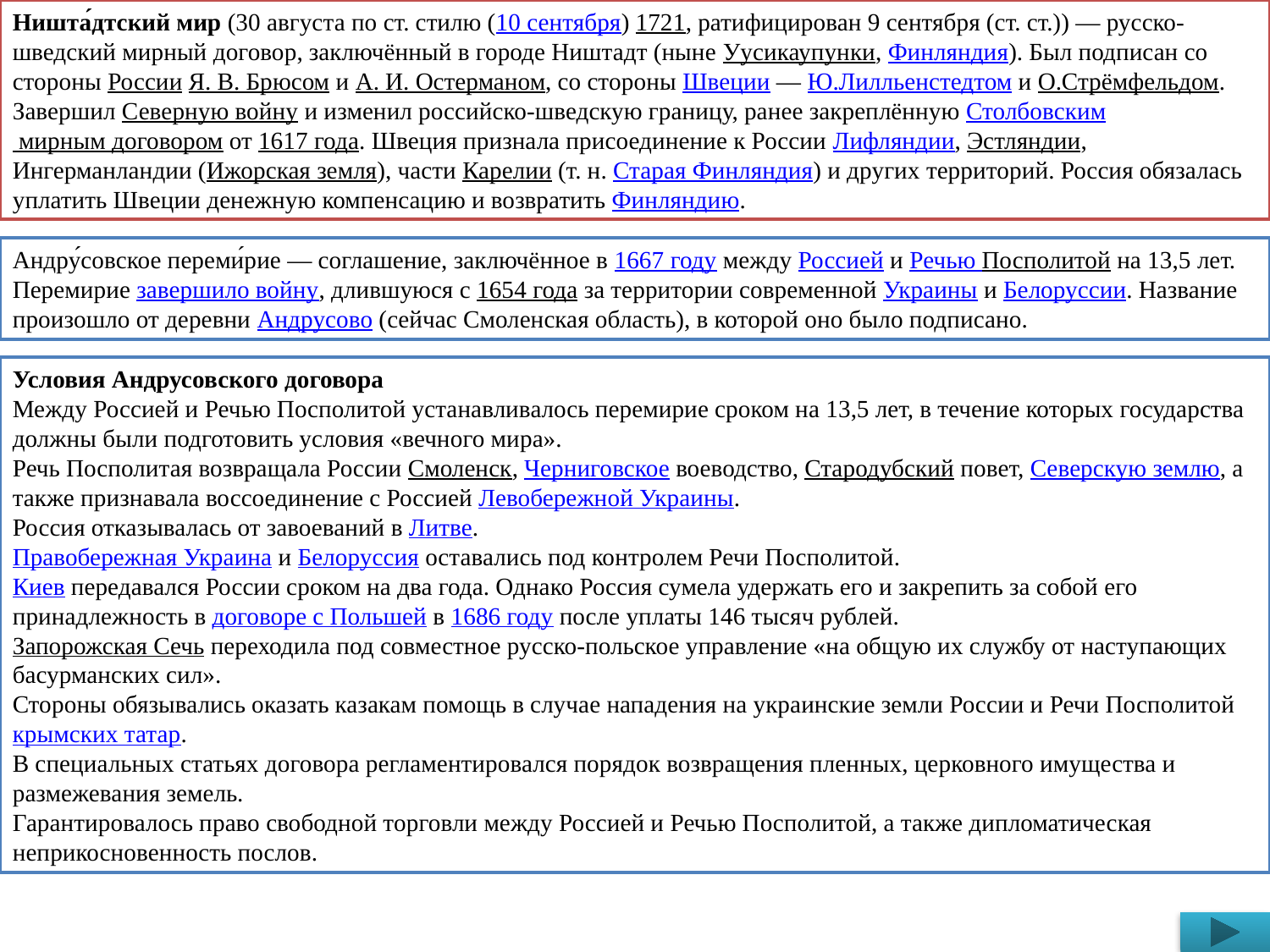

Ништа́дтский мир (30 августа по ст. стилю (10 сентября) 1721, ратифицирован 9 сентября (ст. ст.)) — русско-шведский мирный договор, заключённый в городе Ништадт (ныне Уусикаупунки, Финляндия). Был подписан со стороны России Я. В. Брюсом и А. И. Остерманом, со стороны Швеции — Ю.Лилльенстедтом и О.Стрёмфельдом. Завершил Северную войну и изменил российско-шведскую границу, ранее закреплённую Столбовским мирным договором от 1617 года. Швеция признала присоединение к России Лифляндии, Эстляндии, Ингерманландии (Ижорская земля), части Карелии (т. н. Старая Финляндия) и других территорий. Россия обязалась уплатить Швеции денежную компенсацию и возвратить Финляндию.
Андру́совское переми́рие — соглашение, заключённое в 1667 году между Россией и Речью Посполитой на 13,5 лет. Перемирие завершило войну, длившуюся с 1654 года за территории современной Украины и Белоруссии. Название произошло от деревни Андрусово (сейчас Смоленская область), в которой оно было подписано.
Условия Андрусовского договора
Между Россией и Речью Посполитой устанавливалось перемирие сроком на 13,5 лет, в течение которых государства должны были подготовить условия «вечного мира».
Речь Посполитая возвращала России Смоленск, Черниговское воеводство, Стародубский повет, Северскую землю, а также признавала воссоединение с Россией Левобережной Украины.
Россия отказывалась от завоеваний в Литве.
Правобережная Украина и Белоруссия оставались под контролем Речи Посполитой.
Киев передавался России сроком на два года. Однако Россия сумела удержать его и закрепить за собой его принадлежность в договоре с Польшей в 1686 году после уплаты 146 тысяч рублей.
Запорожская Сечь переходила под совместное русско-польское управление «на общую их службу от наступающих басурманских сил».
Стороны обязывались оказать казакам помощь в случае нападения на украинские земли России и Речи Посполитой крымских татар.
В специальных статьях договора регламентировался порядок возвращения пленных, церковного имущества и размежевания земель.
Гарантировалось право свободной торговли между Россией и Речью Посполитой, а также дипломатическая неприкосновенность послов.